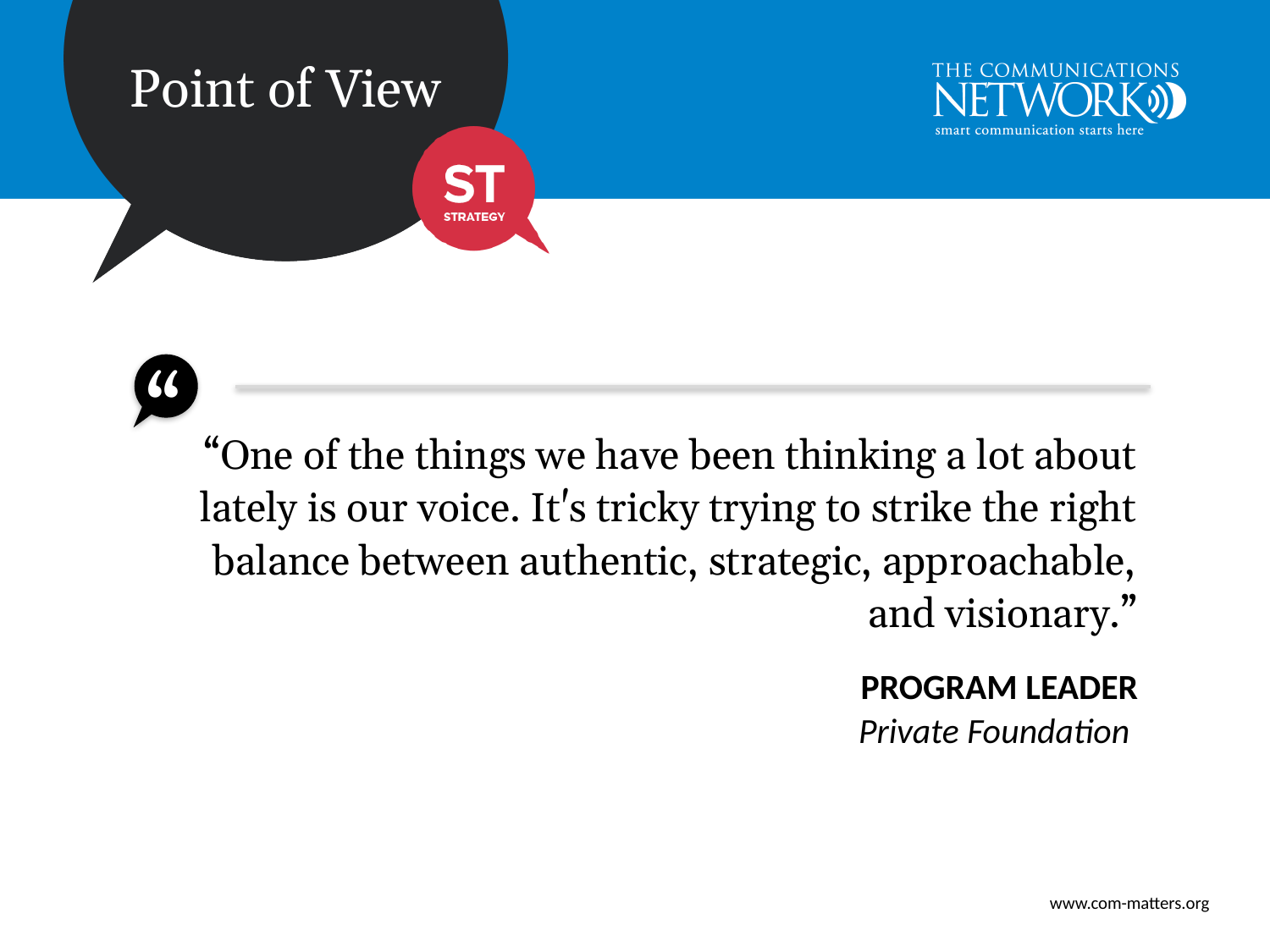

“One of the things we have been thinking a lot about lately is our voice. It's tricky trying to strike the right balance between authentic, strategic, approachable, and visionary.”
program leader
Private Foundation